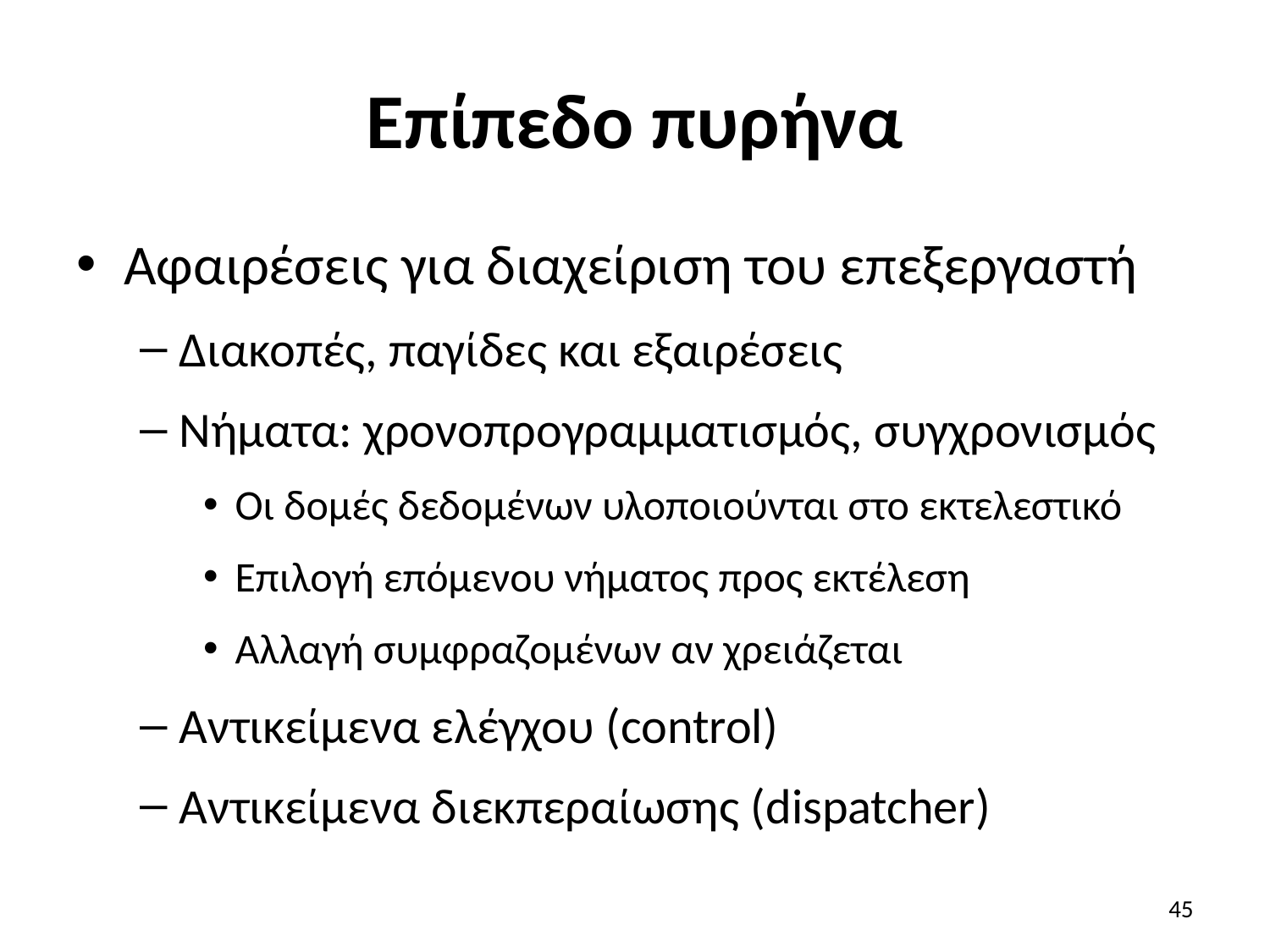

# Επίπεδο πυρήνα
Αφαιρέσεις για διαχείριση του επεξεργαστή
Διακοπές, παγίδες και εξαιρέσεις
Νήματα: χρονοπρογραμματισμός, συγχρονισμός
Οι δομές δεδομένων υλοποιούνται στο εκτελεστικό
Επιλογή επόμενου νήματος προς εκτέλεση
Αλλαγή συμφραζομένων αν χρειάζεται
Αντικείμενα ελέγχου (control)
Αντικείμενα διεκπεραίωσης (dispatcher)
45